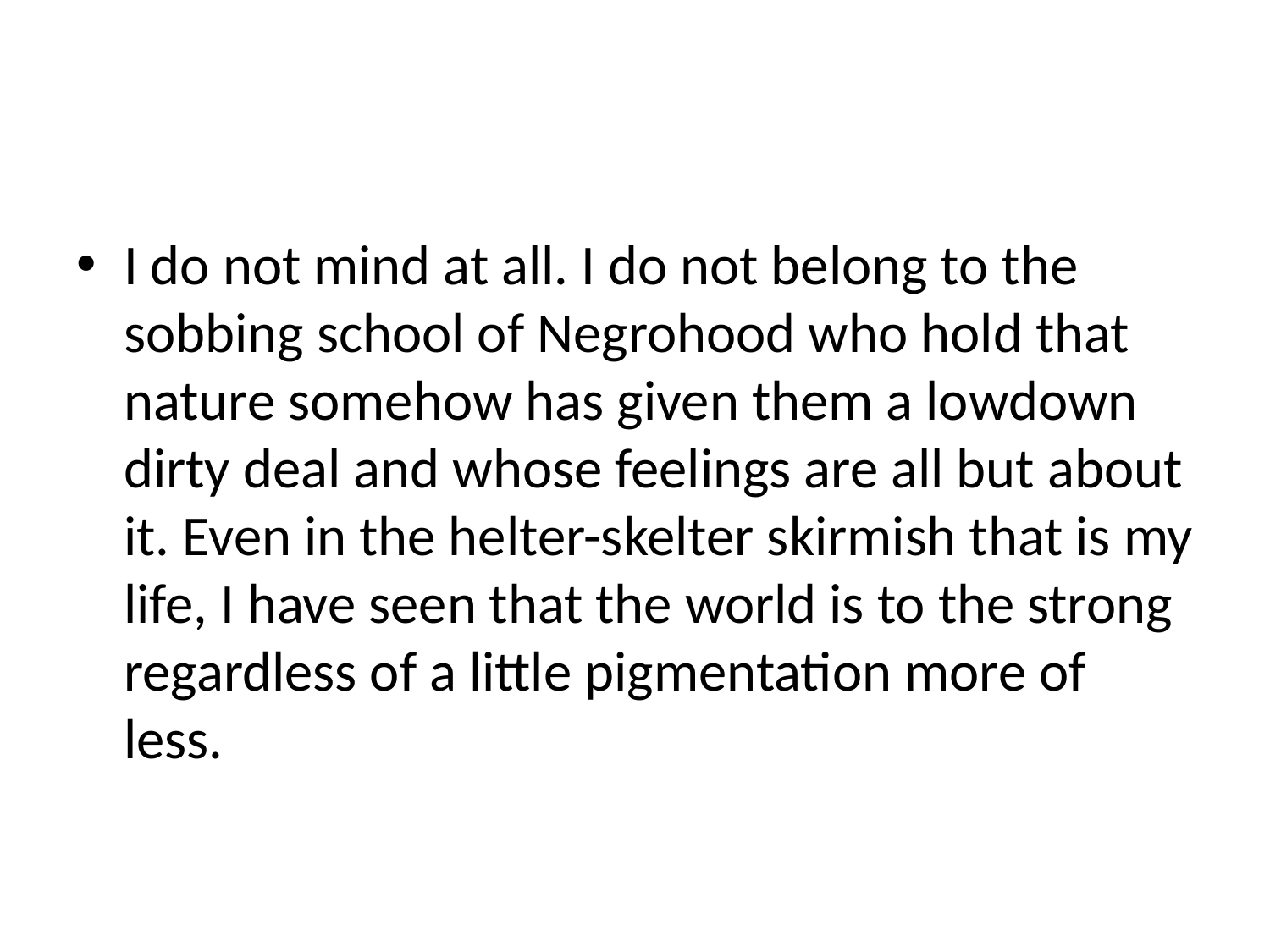

#
I do not mind at all. I do not belong to the sobbing school of Negrohood who hold that nature somehow has given them a lowdown dirty deal and whose feelings are all but about it. Even in the helter-skelter skirmish that is my life, I have seen that the world is to the strong regardless of a little pigmentation more of less.